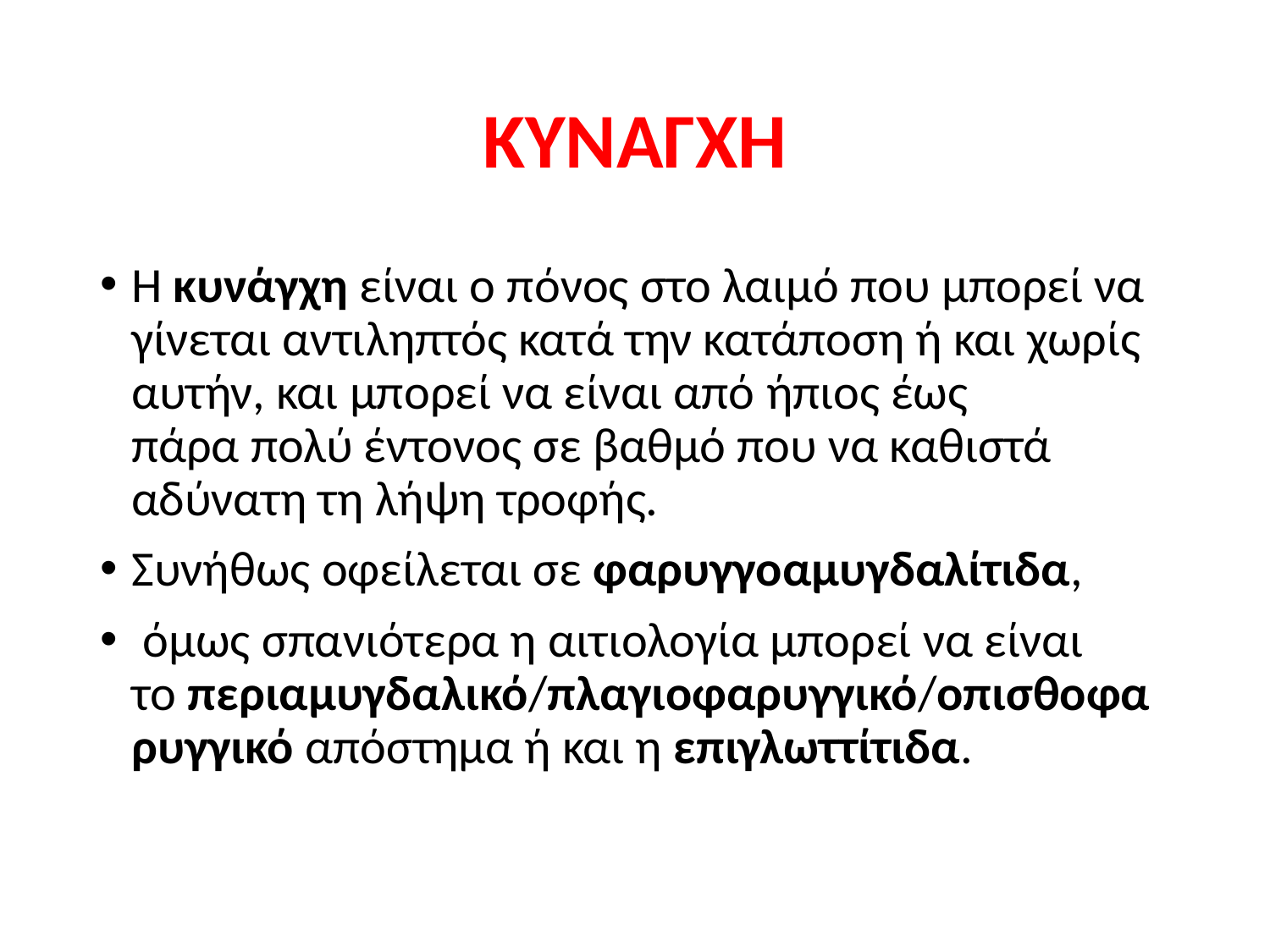

# ΚΥΝΑΓΧΗ
Η κυνάγχη είναι ο πόνος στο λαιμό που μπορεί να γίνεται αντιληπτός κατά την κατάποση ή και χωρίς αυτήν, και μπορεί να είναι από ήπιος έως πάρα πολύ έντονος σε βαθμό που να καθιστά αδύνατη τη λήψη τροφής.
Συνήθως οφείλεται σε φαρυγγοαμυγδαλίτιδα,
 όμως σπανιότερα η αιτιολογία μπορεί να είναι το περιαμυγδαλικό/πλαγιοφαρυγγικό/οπισθοφαρυγγικό απόστημα ή και η επιγλωττίτιδα.